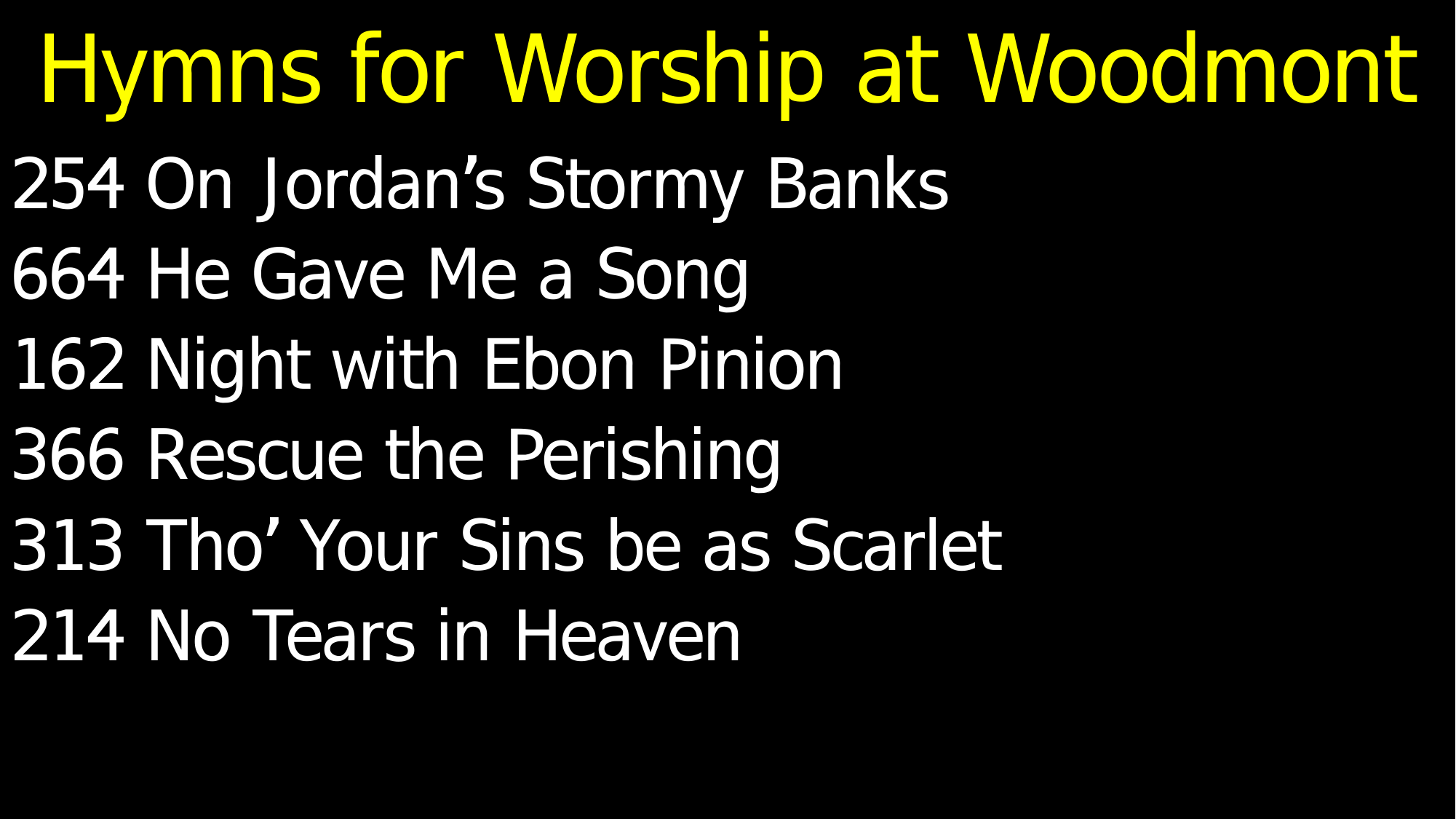

# Hymns for Worship at Woodmont
254 On Jordan’s Stormy Banks
664 He Gave Me a Song
162 Night with Ebon Pinion
366 Rescue the Perishing
313 Tho’ Your Sins be as Scarlet
214 No Tears in Heaven